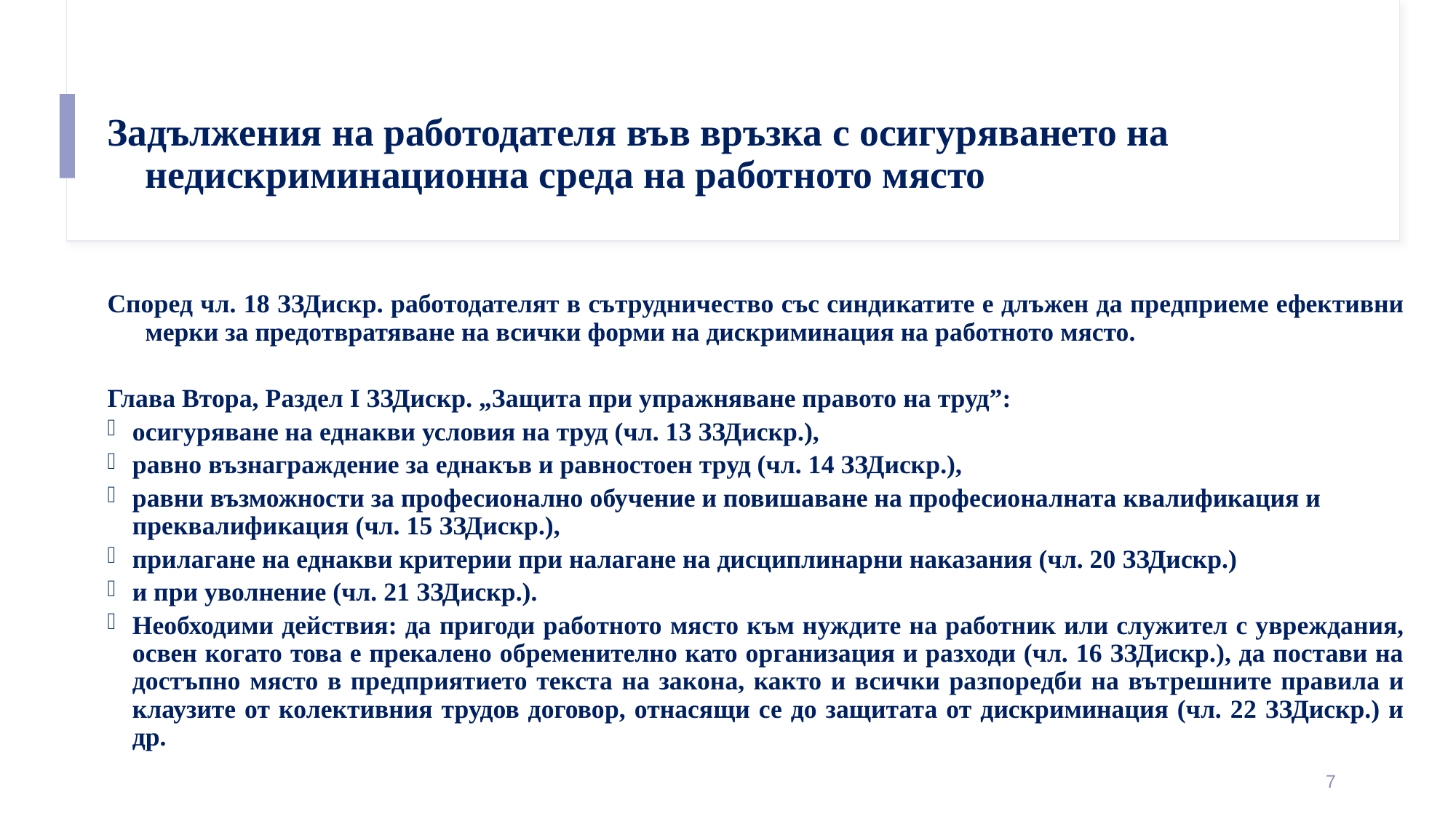

Задължения на работодателя във връзка с осигуряването на недискриминационна среда на работното място

Според чл. 18 ЗЗДискр. работодателят в сътрудничество със синдикатите е длъжен да предприеме ефективни мерки за предотвратяване на всички форми на дискриминация на работното място.

Глава Втора, Раздел І ЗЗДискр. „Защита при упражняване правото на труд”:
осигуряване на еднакви условия на труд (чл. 13 ЗЗДискр.),
равно възнаграждение за еднакъв и равностоен труд (чл. 14 ЗЗДискр.),
равни възможности за професионално обучение и повишаване на професионалната квалификация и преквалификация (чл. 15 ЗЗДискр.),
прилагане на еднакви критерии при налагане на дисциплинарни наказания (чл. 20 ЗЗДискр.)
и при уволнение (чл. 21 ЗЗДискр.).
Необходими действия: да пригоди работното място към нуждите на работник или служител с увреждания, освен когато това е прекалено обременително като организация и разходи (чл. 16 ЗЗДискр.), да постави на достъпно място в предприятието текста на закона, както и всички разпоредби на вътрешните правила и клаузите от колективния трудов договор, отнасящи се до защитата от дискриминация (чл. 22 ЗЗДискр.) и др.

7